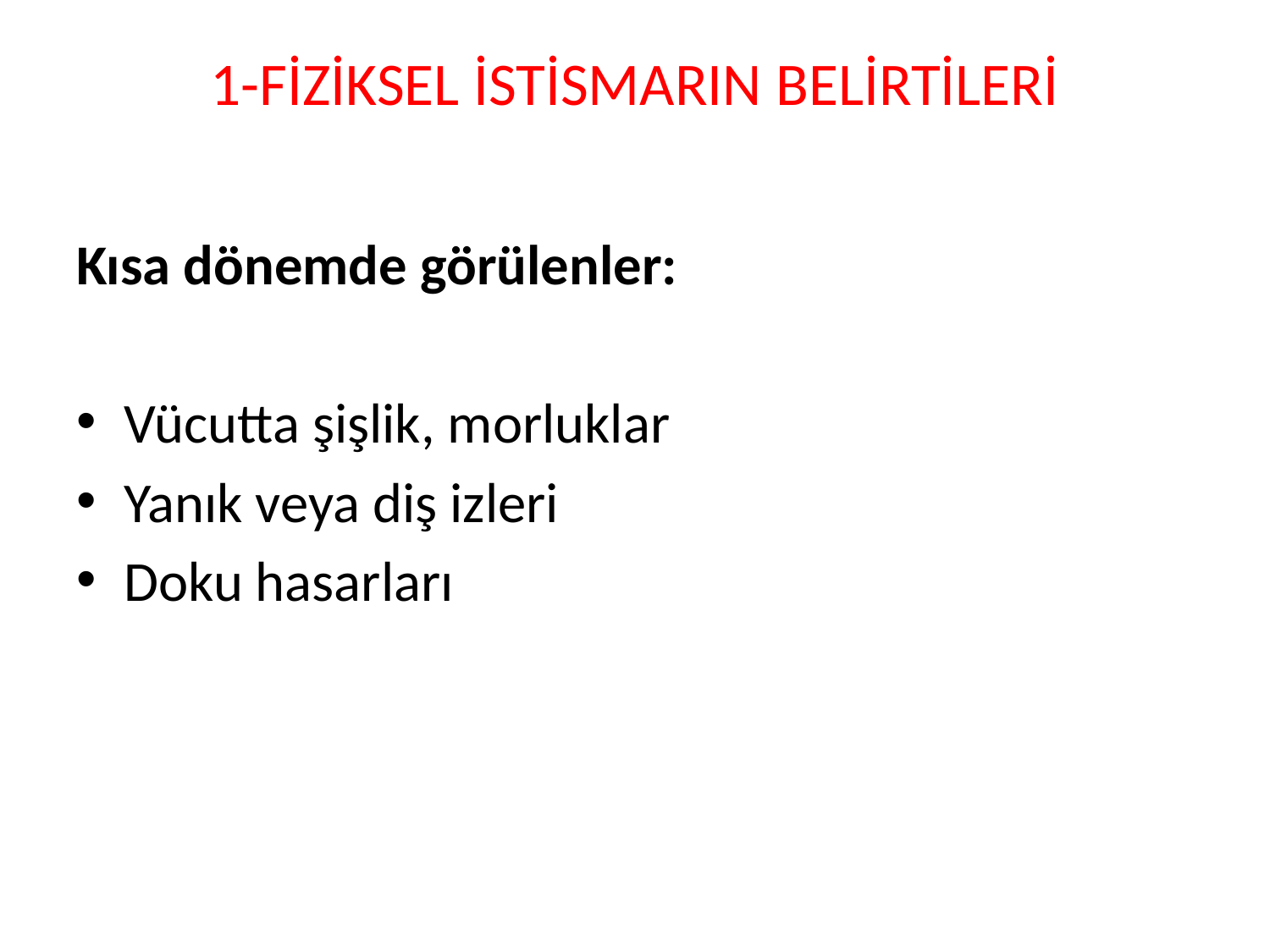

# 1-FİZİKSEL İSTİSMARIN BELİRTİLERİ
Kısa dönemde görülenler:

Vücutta şişlik, morluklar
Yanık veya diş izleri
Doku hasarları